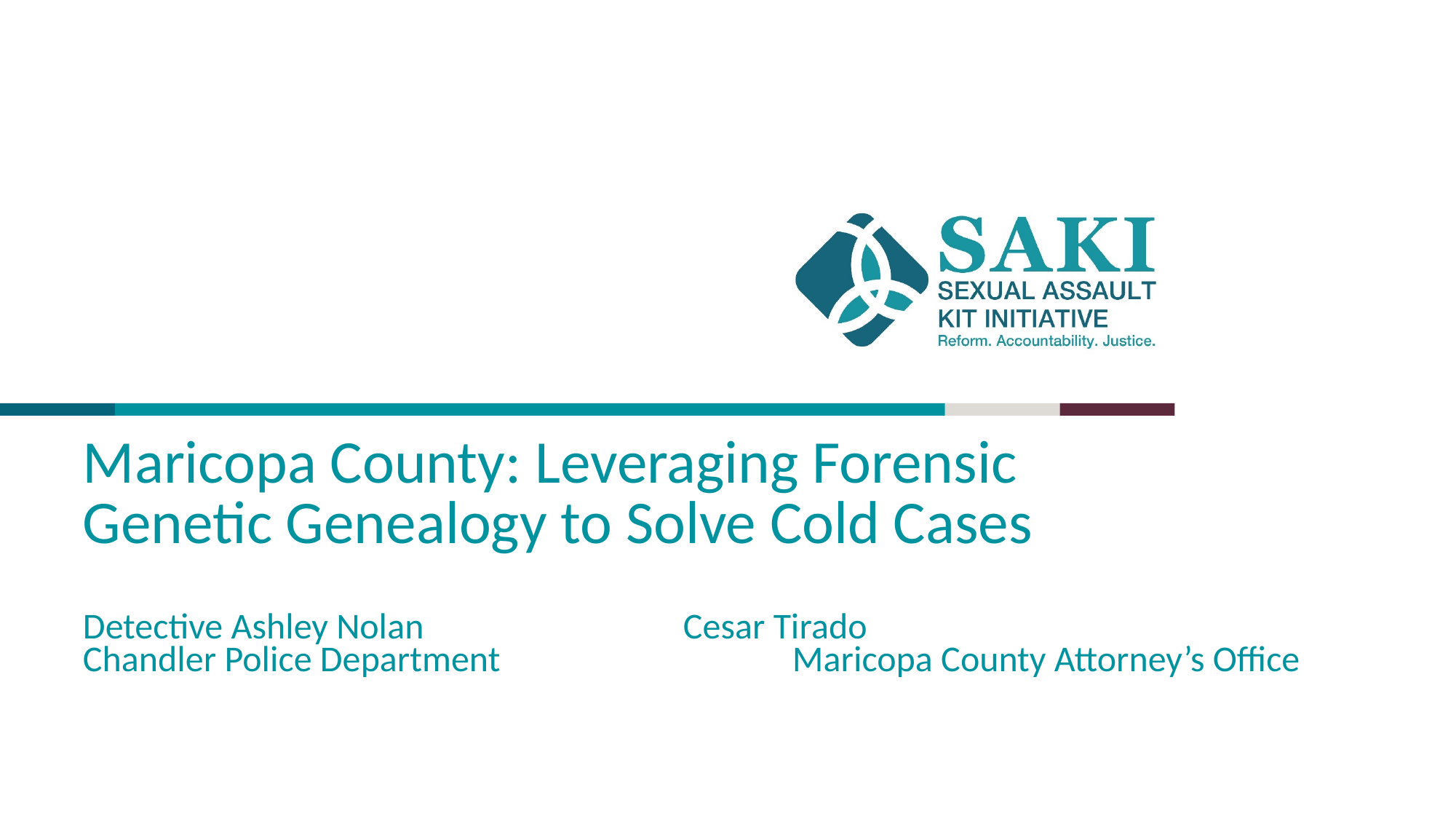

# Maricopa County: Leveraging Forensic Genetic Genealogy to Solve Cold Cases
Detective Ashley Nolan 			Cesar Tirado
Chandler Police Department 			Maricopa County Attorney’s Office